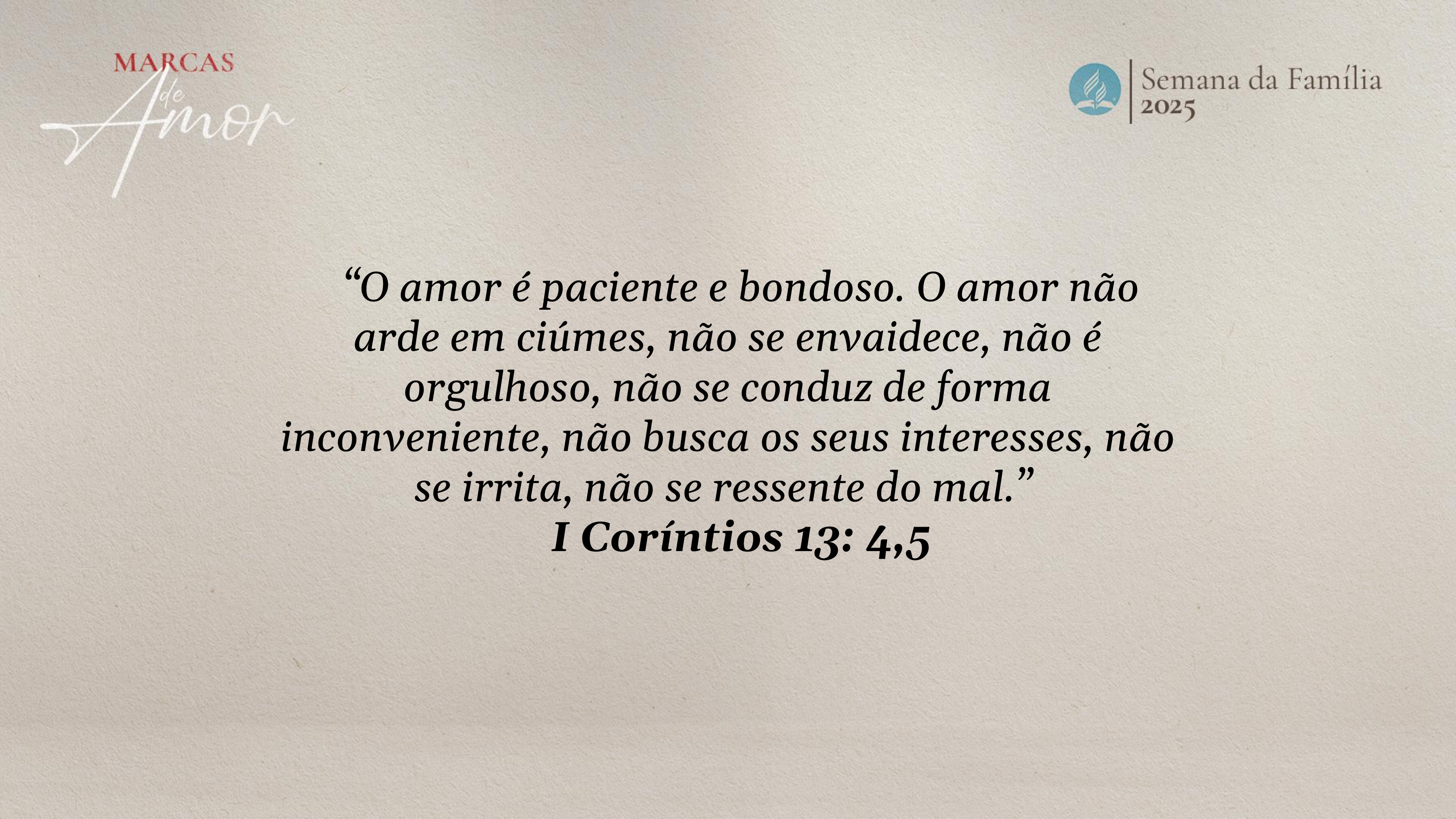

“O amor é paciente e bondoso. O amor não arde em ciúmes, não se envaidece, não é orgulhoso, não se conduz de forma inconveniente, não busca os seus interesses, não se irrita, não se ressente do mal.”
I Coríntios 13: 4,5